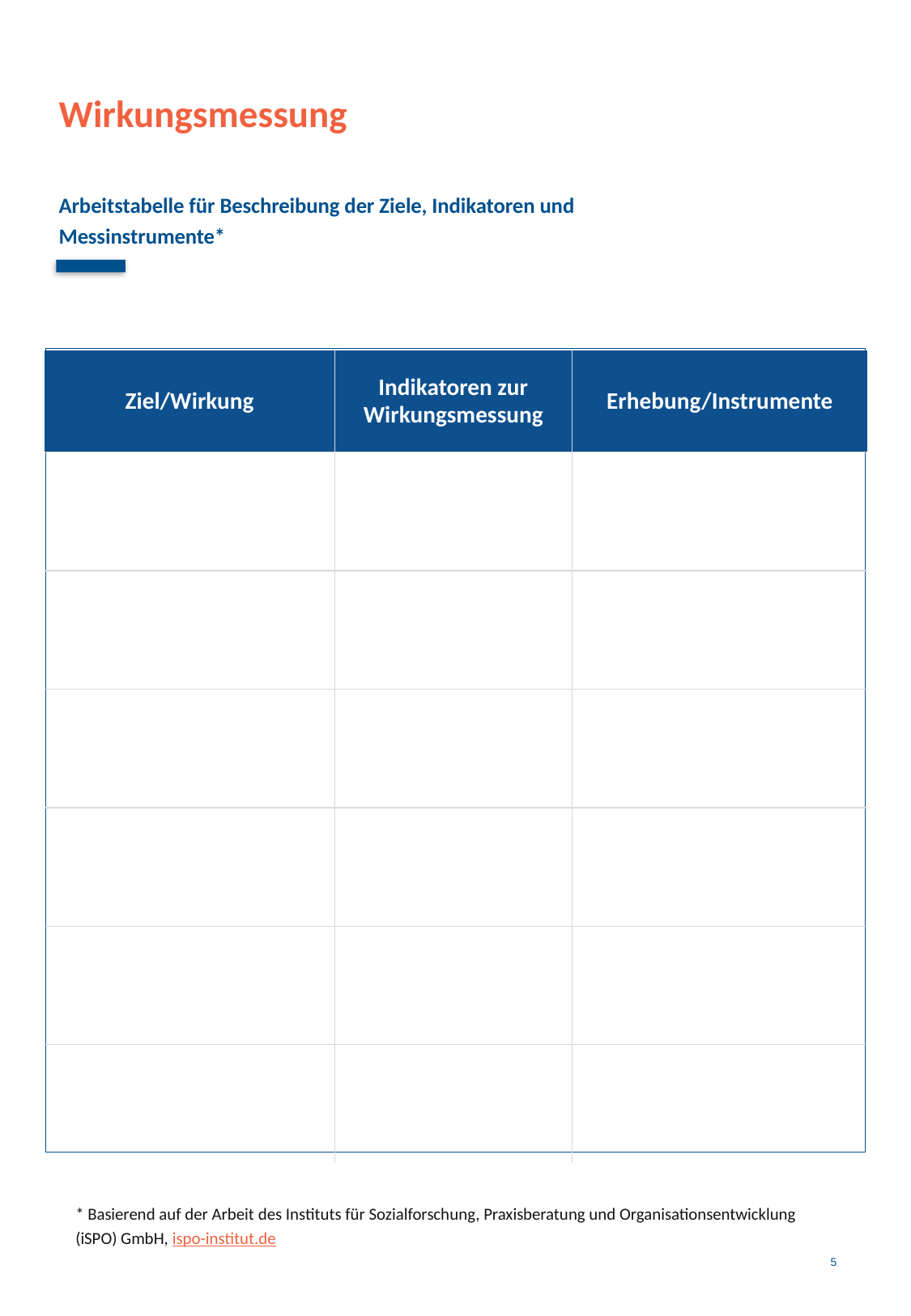

# Wirkungsmessung
Arbeitstabelle für Beschreibung der Ziele, Indikatoren und Messinstrumente*

| Ziel/Wirkung | Indikatoren zur Wirkungsmessung | Erhebung/Instrumente |
| --- | --- | --- |
|  |  |  |
|  |  |  |
|  |  |  |
|  |  |  |
|  |  |  |
|  |  |  |
* Basierend auf der Arbeit des Instituts für Sozialforschung, Praxisberatung und Organisationsentwicklung
(iSPO) GmbH, ispo-institut.de